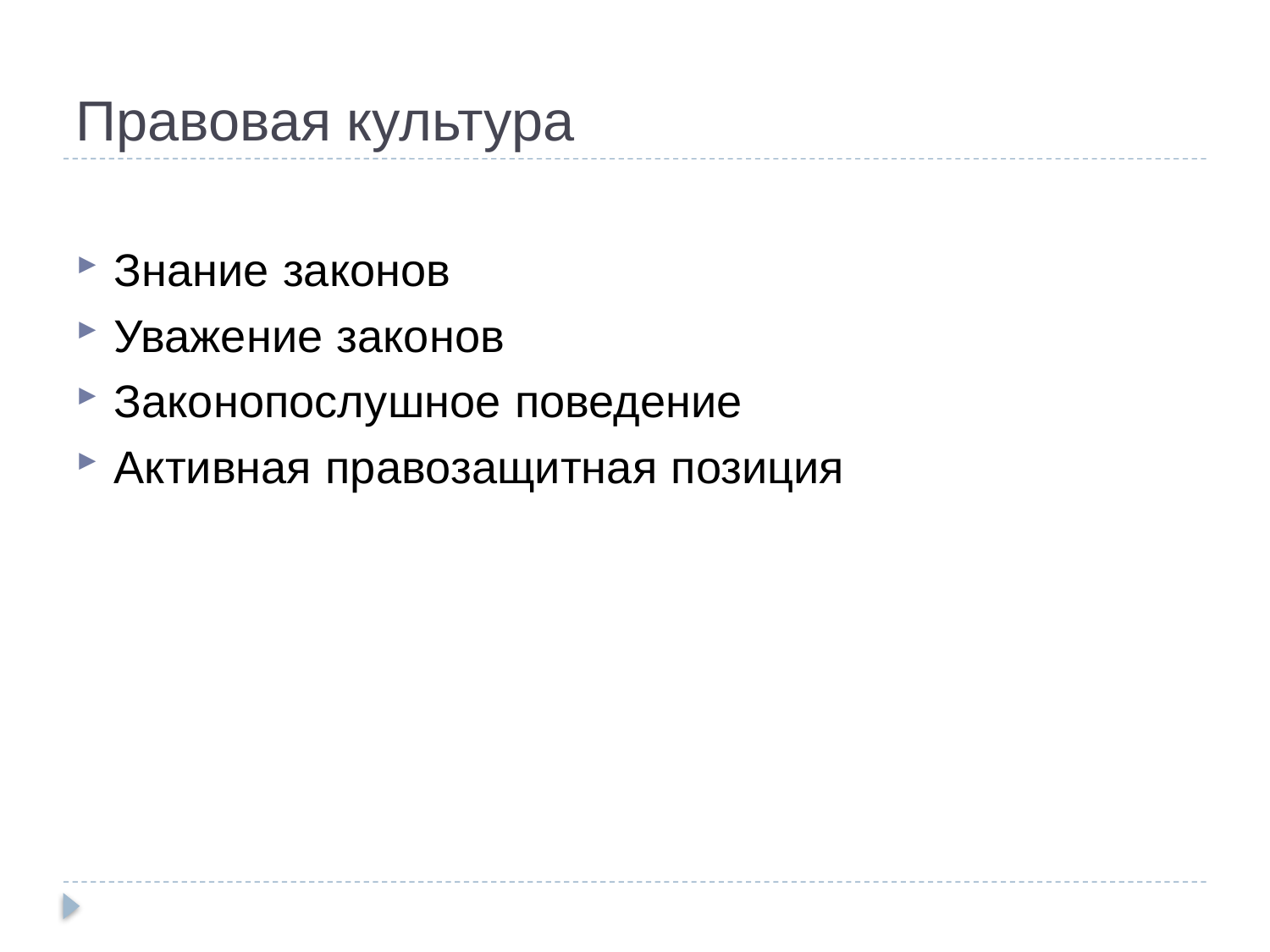

# Правовая культура

Знание законов
Уважение законов
Законопослушное поведение
Активная правозащитная позиция